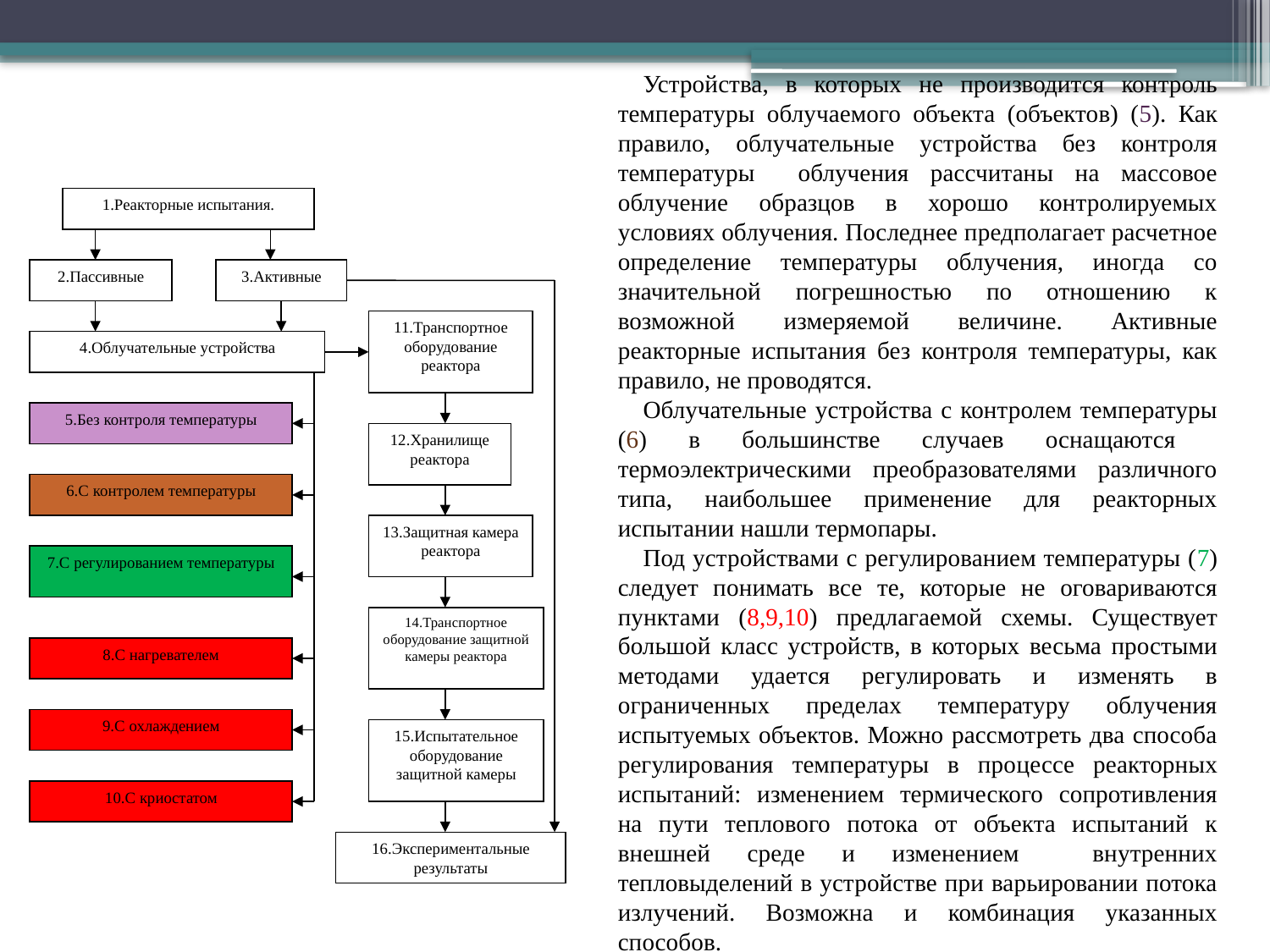

Устройства, в которых не производится контроль температуры облучаемого объекта (объектов) (5). Как правило, облучательные устройства без контроля температуры  облучения рассчитаны на массовое облучение образцов в хорошо контролируемых условиях облучения. Последнее предполагает расчетное определение температуры облучения, иногда со значительной погрешностью по отношению к возможной измеряемой величине. Активные реакторные испытания без контроля температуры, как правило, не проводятся.
Облучательные устройства с контролем температуры (6) в большинстве случаев оснащаются  термоэлектрическими преобразователями различного типа, наибольшее применение для реакторных испытании нашли термопары.
Под устройствами с регулированием температуры (7) следует понимать все те, которые не оговариваются пунктами (8,9,10) предлагаемой схемы. Существует большой класс устройств, в кото­рых весьма простыми методами удается регулировать и изменять в ограниченных пределах температуру облучения испытуемых объектов. Можно рассмотреть два способа регулирования температуры в про­цессе реакторных испытаний: изменением термического сопротивления на пути теплового потока от объекта испытаний к внешней среде и изменением  внутренних тепловыделений в устройстве при варьировании потока излучений. Возможна и комбинация указанных способов.
1.Реакторные испытания.
2.Пассивные
3.Активные
11.Транспортное оборудование реактора
4.Облучательные устройства
5.Без контроля температуры
12.Хранилище реактора
6.С контролем температуры
13.Защитная камера реактора
7.С регулированием температуры
14.Транспортное оборудование защитной камеры реактора
8.С нагревателем
9.С охлаждением
15.Испытательное оборудование защитной камеры
10.С криостатом
16.Экспериментальные результаты